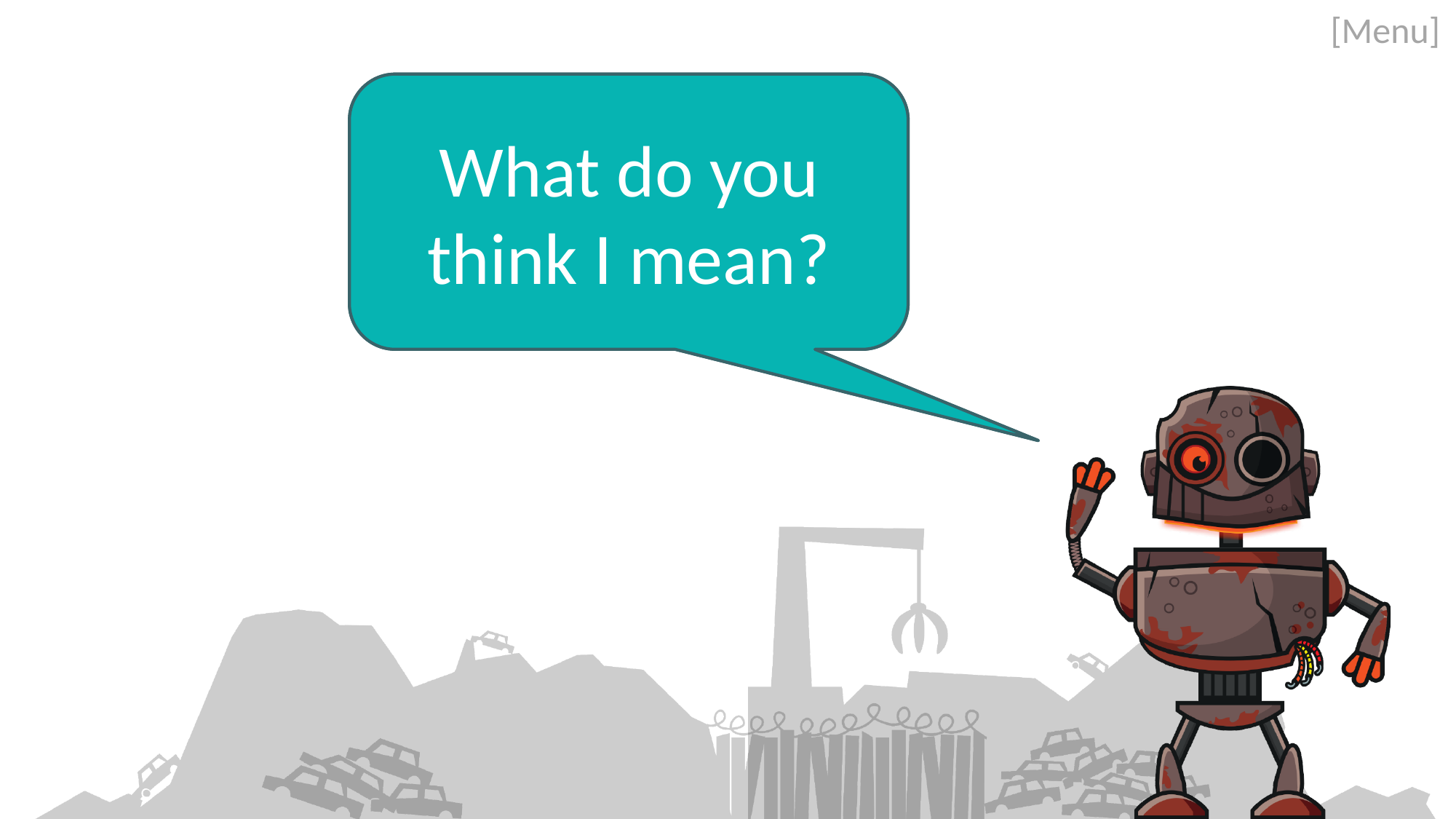

[Menu]

I want to shine inside and out.
What do you think I mean?